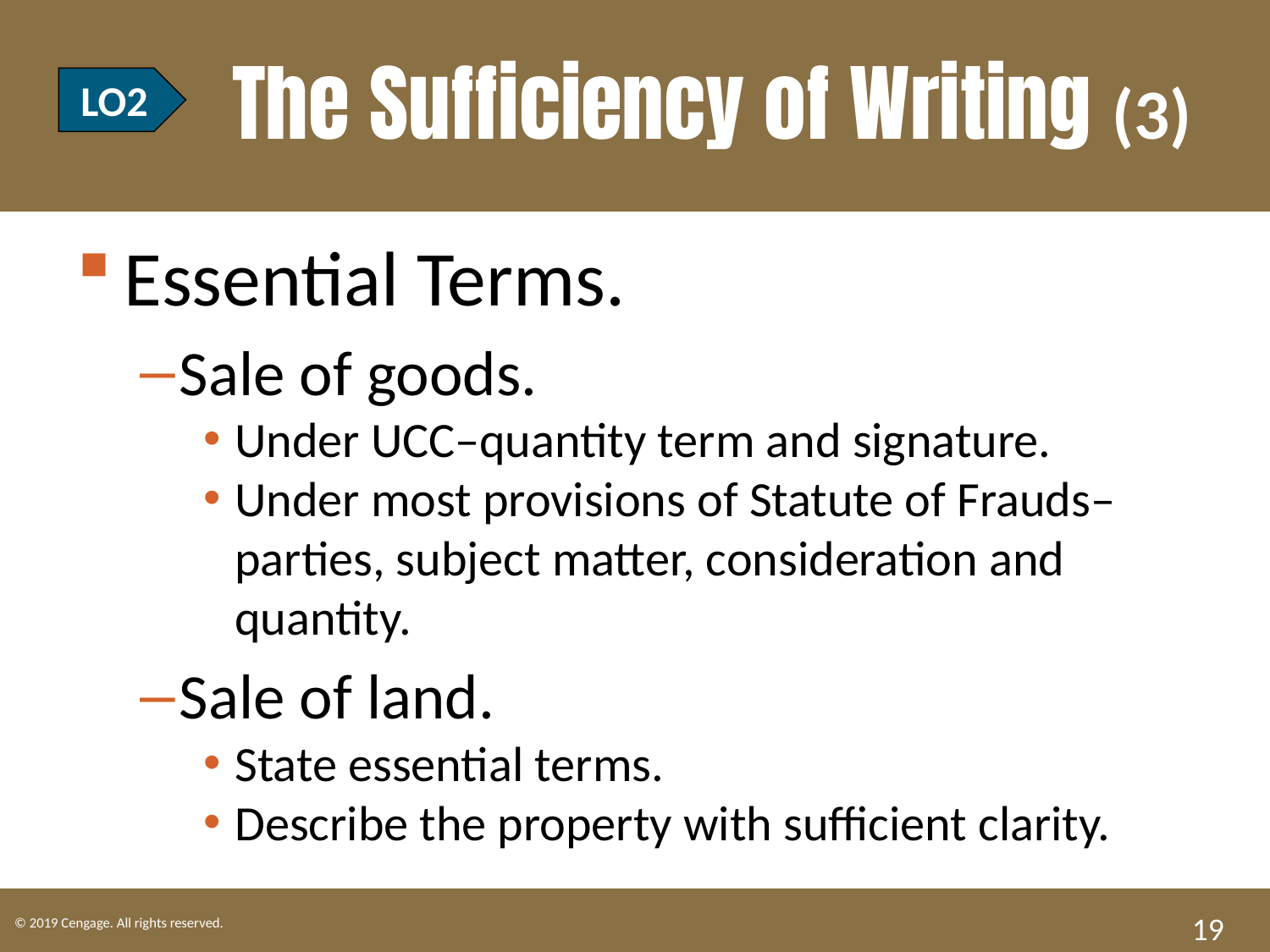

LO2            The Sufficiency of Writing (3)
LO2
Essential Terms.
Sale of goods.
Under UCC–quantity term and signature.
Under most provisions of Statute of Frauds–parties, subject matter, consideration and quantity.
Sale of land.
State essential terms.
Describe the property with sufficient clarity.
19